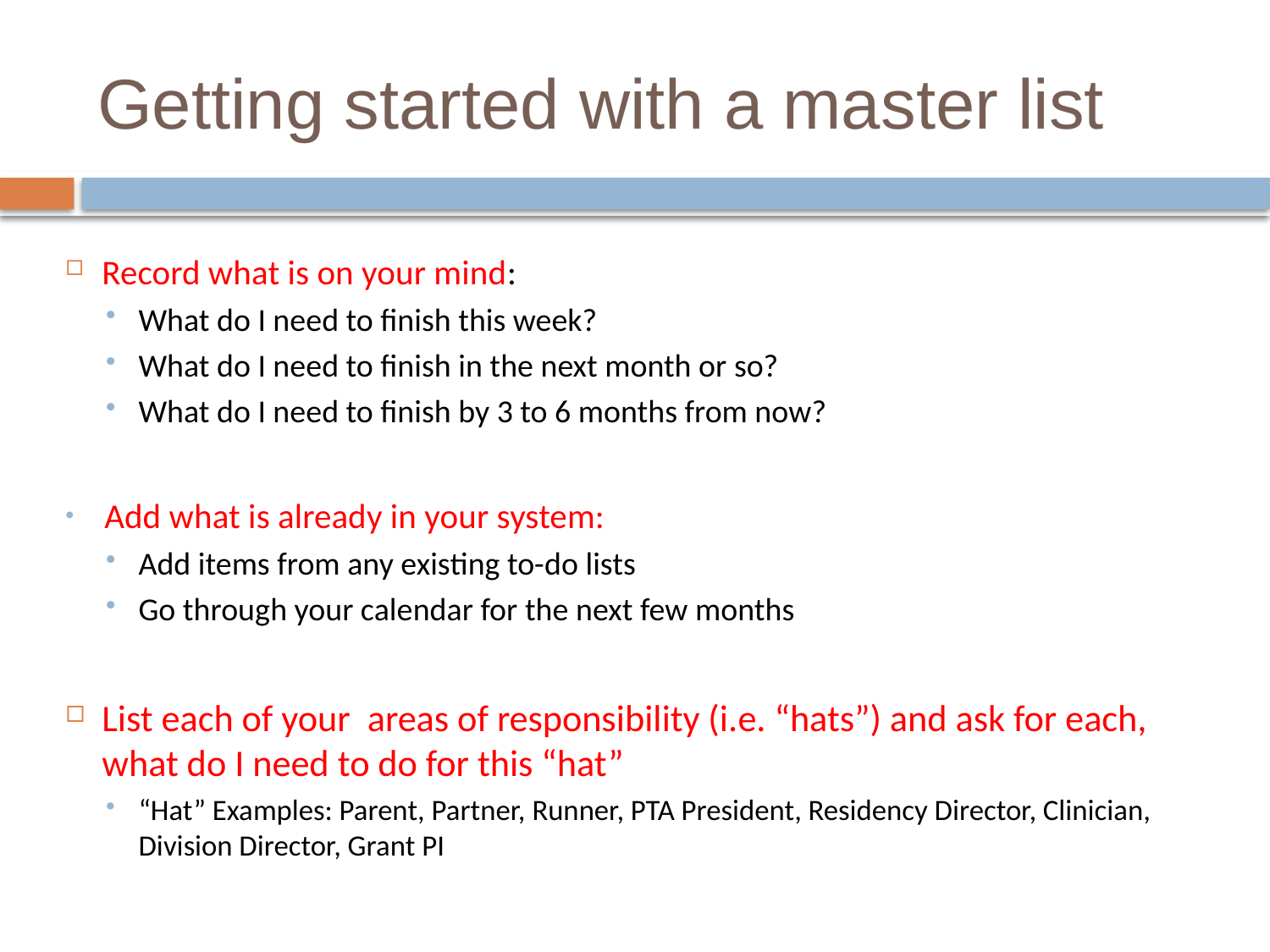

# Getting started with a master list
Record what is on your mind:
What do I need to finish this week?
What do I need to finish in the next month or so?
What do I need to finish by 3 to 6 months from now?

Add what is already in your system:
Add items from any existing to-do lists
Go through your calendar for the next few months

List each of your  areas of responsibility (i.e. “hats”) and ask for each, what do I need to do for this “hat”
“Hat” Examples: Parent, Partner, Runner, PTA President, Residency Director, Clinician, Division Director, Grant PI